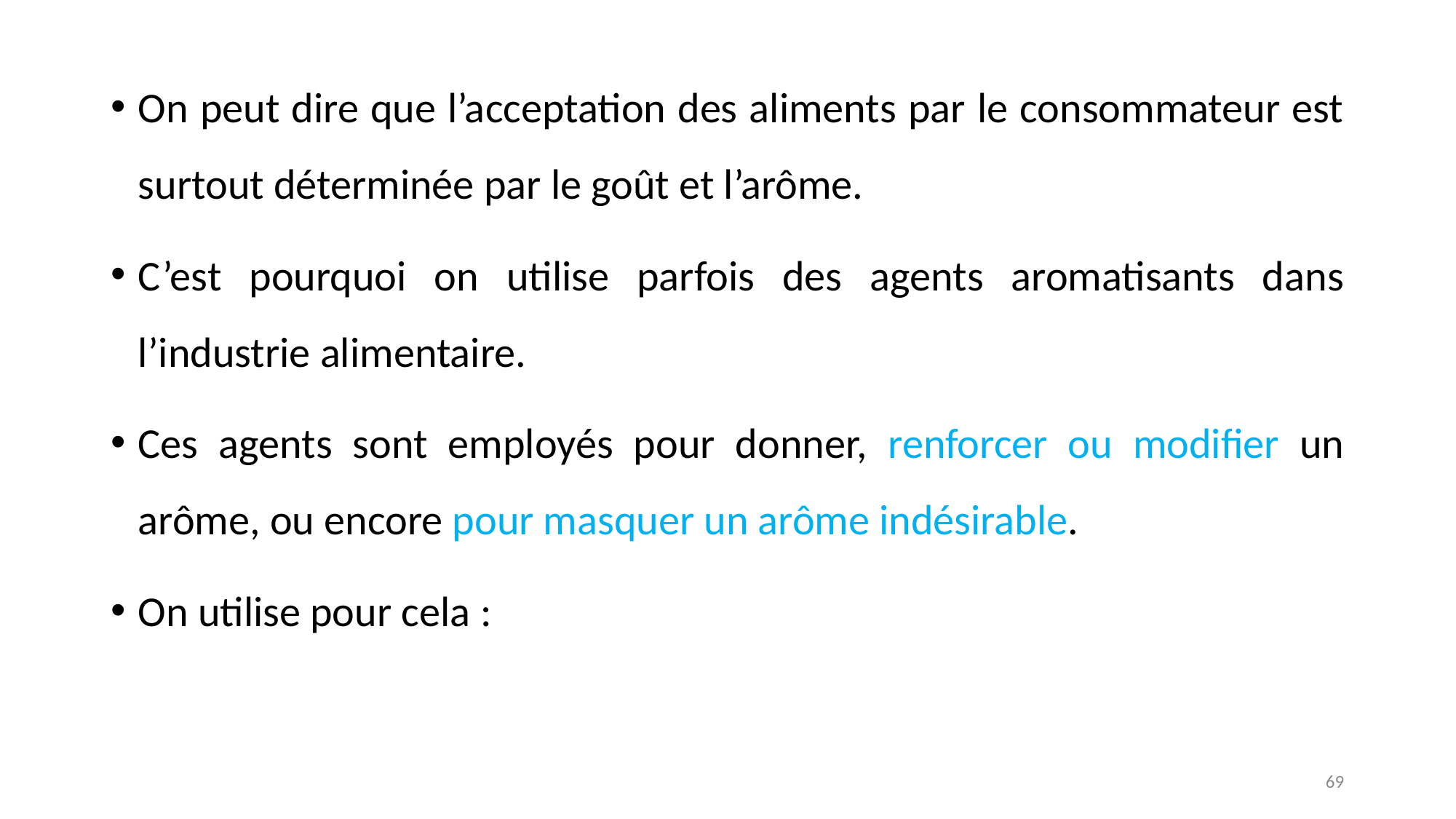

On peut dire que l’acceptation des aliments par le consommateur est surtout déterminée par le goût et l’arôme.
C’est pourquoi on utilise parfois des agents aromatisants dans l’industrie alimentaire.
Ces agents sont employés pour donner, renforcer ou modifier un arôme, ou encore pour masquer un arôme indésirable.
On utilise pour cela :
69